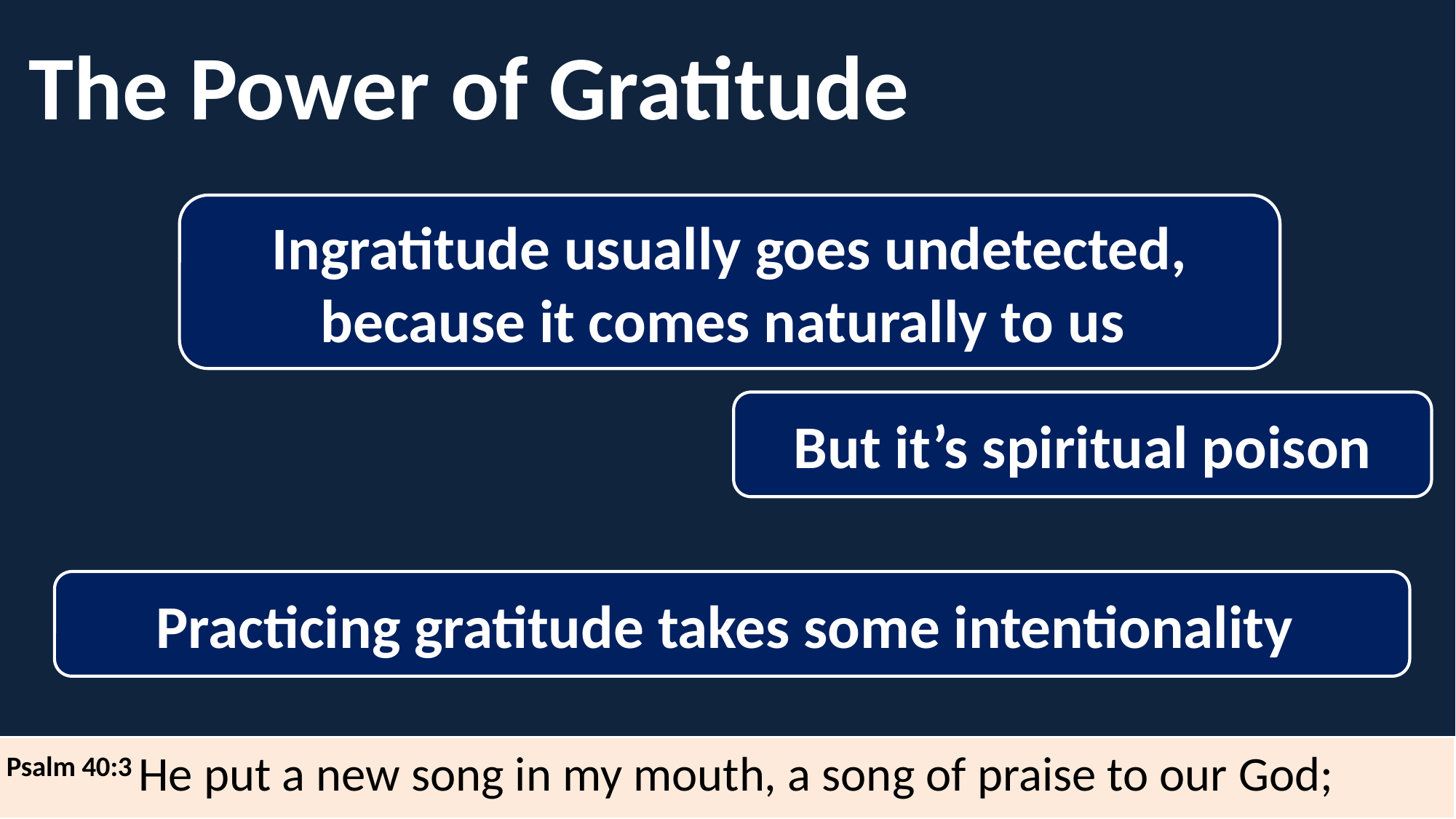

The Power of Gratitude
Ingratitude usually goes undetected, because it comes naturally to us
But it’s spiritual poison
Practicing gratitude takes some intentionality
Psalm 40:3 He put a new song in my mouth, a song of praise to our God;